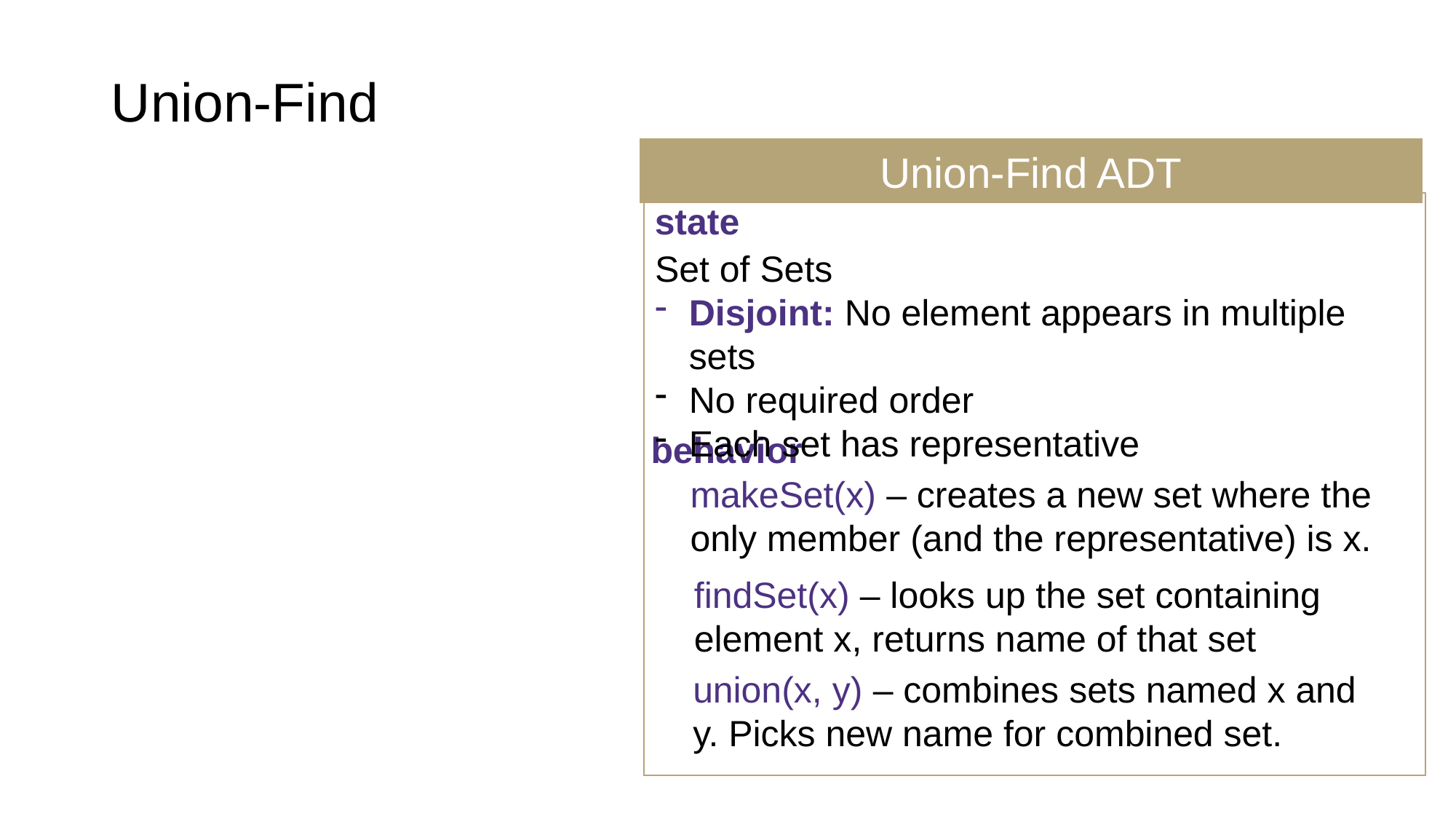

# Union-Find
Union-Find ADT

state

Set of Sets
Disjoint: No element appears in multiple sets
No required order
Each set has representative
behavior
makeSet(x) – creates a new set where the only member (and the representative) is x.
findSet(x) – looks up the set containing element x, returns name of that set
union(x, y) – combines sets named x and y. Picks new name for combined set.